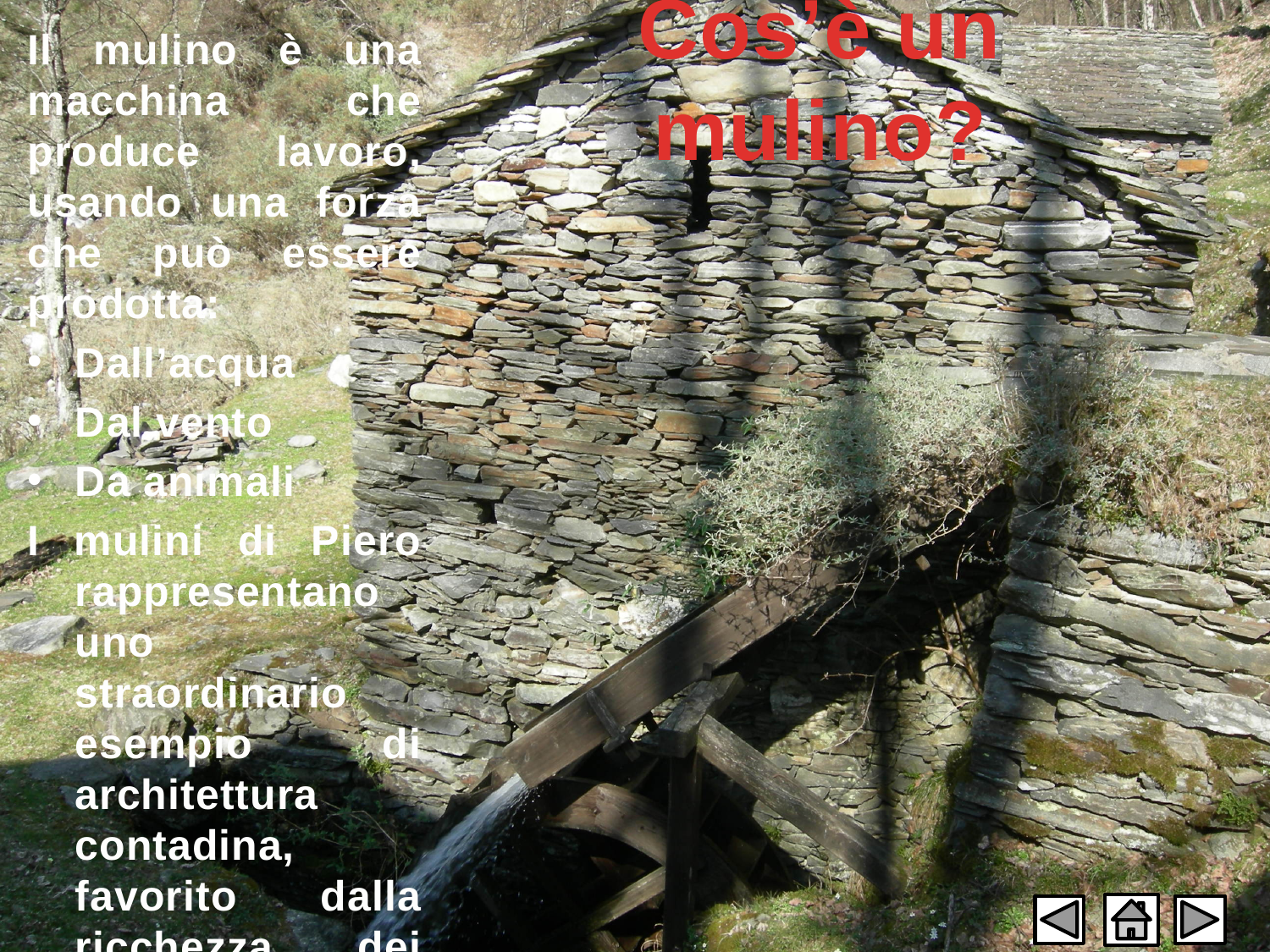

Il mulino è una macchina che produce lavoro, usando una forza che può essere prodotta:
Dall’acqua
Dal vento
Da animali
I mulini di Piero rappresentano uno straordinario esempio di architettura contadina, favorito dalla ricchezza dei corsi d’acqua.
Cos’è un mulino?